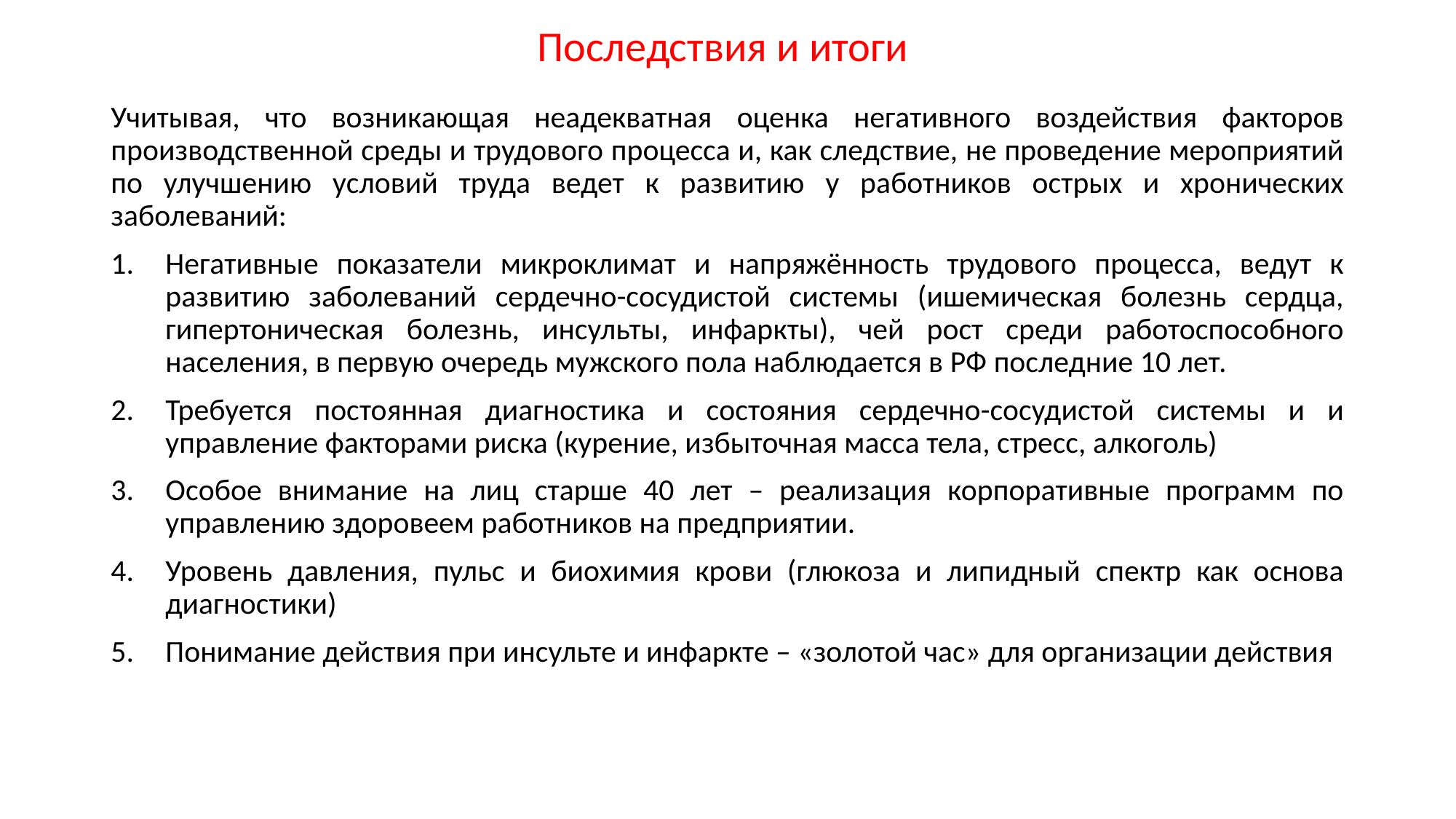

# Последствия и итоги
Учитывая, что возникающая неадекватная оценка негативного воздействия факторов производственной среды и трудового процесса и, как следствие, не проведение мероприятий по улучшению условий труда ведет к развитию у работников острых и хронических заболеваний:
Негативные показатели микроклимат и напряжённость трудового процесса, ведут к развитию заболеваний сердечно-сосудистой системы (ишемическая болезнь сердца, гипертоническая болезнь, инсульты, инфаркты), чей рост среди работоспособного населения, в первую очередь мужского пола наблюдается в РФ последние 10 лет.
Требуется постоянная диагностика и состояния сердечно-сосудистой системы и и управление факторами риска (курение, избыточная масса тела, стресс, алкоголь)
Особое внимание на лиц старше 40 лет – реализация корпоративные программ по управлению здоровеем работников на предприятии.
Уровень давления, пульс и биохимия крови (глюкоза и липидный спектр как основа диагностики)
Понимание действия при инсульте и инфаркте – «золотой час» для организации действия